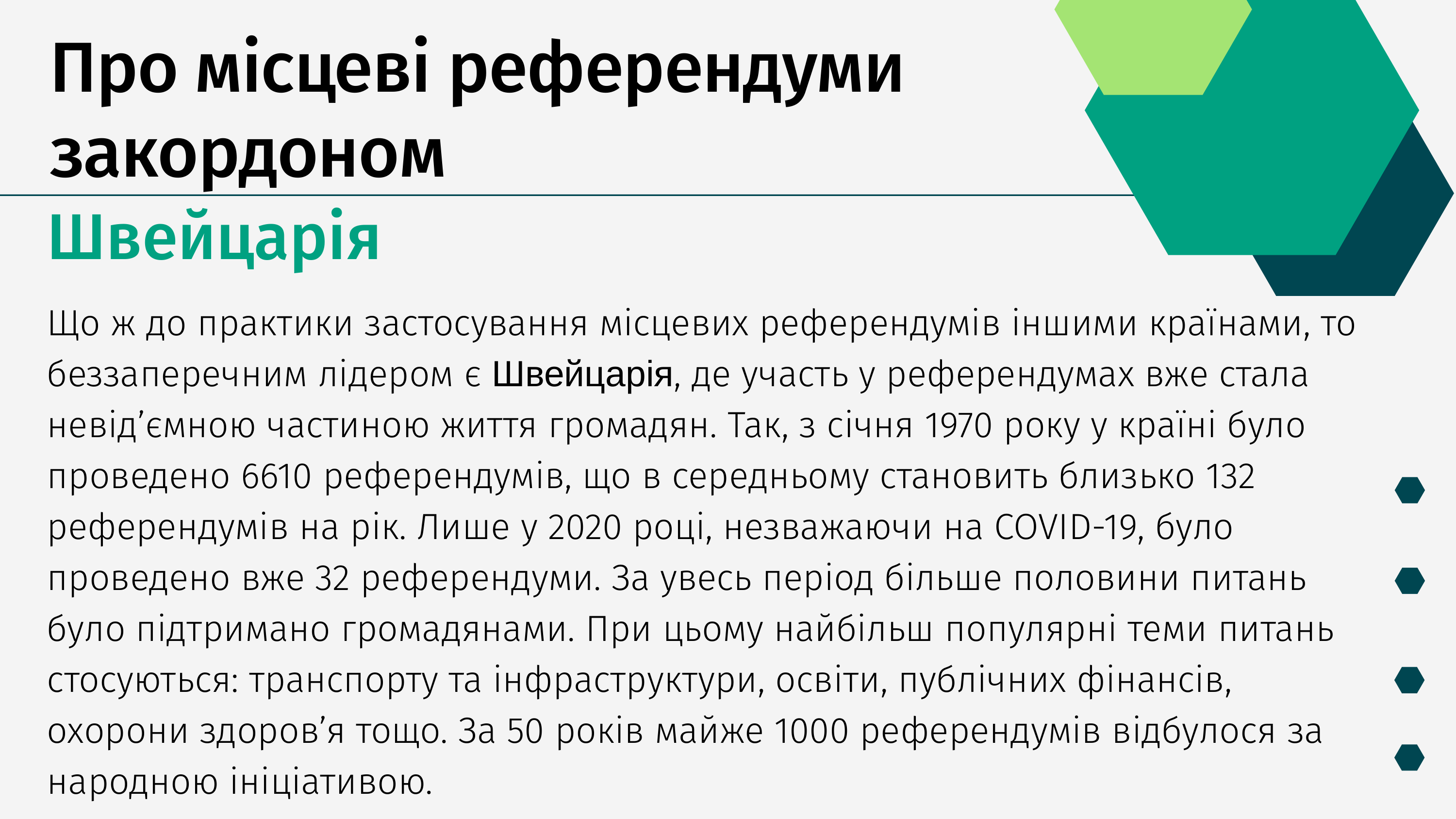

Про місцеві референдуми закордоном

Швейцарія
Що ж до практики застосування місцевих референдумів іншими країнами, то беззаперечним лідером є Швейцарія, де участь у референдумах вже стала невід’ємною частиною життя громадян. Так, з січня 1970 року у країні було проведено 6610 референдумів, що в середньому становить близько 132 референдумів на рік. Лише у 2020 році, незважаючи на COVID-19, було проведено вже 32 референдуми. За увесь період більше половини питань було підтримано громадянами. При цьому найбільш популярні теми питань стосуються: транспорту та інфраструктури, освіти, публічних фінансів, охорони здоров’я тощо. За 50 років майже 1000 референдумів відбулося за народною ініціативою.